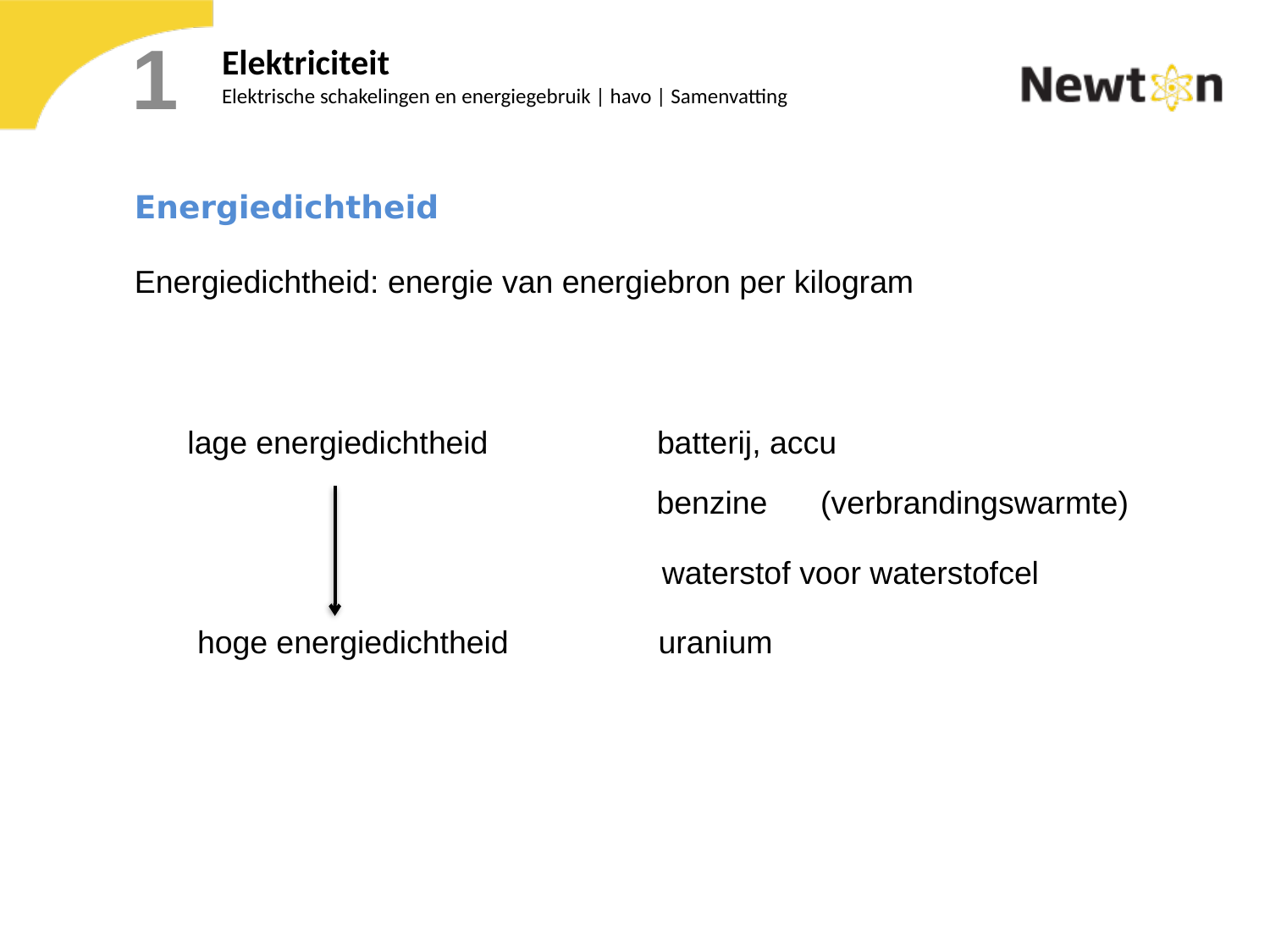

# Elektriciteit
1
Elektrische schakelingen en energiegebruik | havo | Samenvatting

Energiedichtheid

Energiedichtheid: energie van energiebron per kilogram

lage energiedichtheid
batterij, accu
 benzine      (verbrandingswarmte)
waterstof voor waterstofcel
hoge energiedichtheid
 uranium